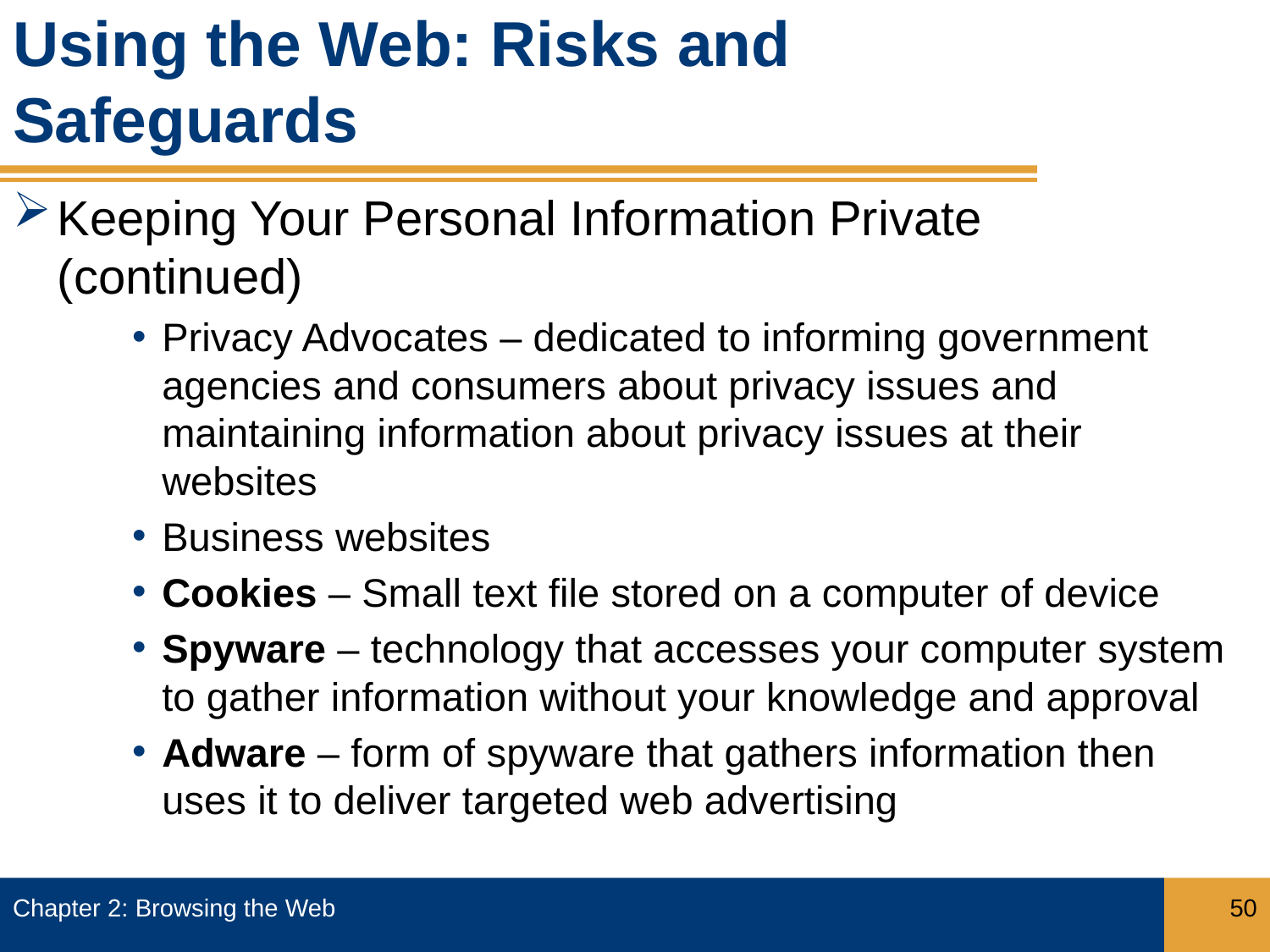

# Using the Web: Risks and Safeguards
Keeping Your Personal Information Private (continued)
Privacy Advocates – dedicated to informing government agencies and consumers about privacy issues and maintaining information about privacy issues at their websites
Business websites
Cookies – Small text file stored on a computer of device
Spyware – technology that accesses your computer system to gather information without your knowledge and approval
Adware – form of spyware that gathers information then uses it to deliver targeted web advertising

Chapter 2: Browsing the Web
50